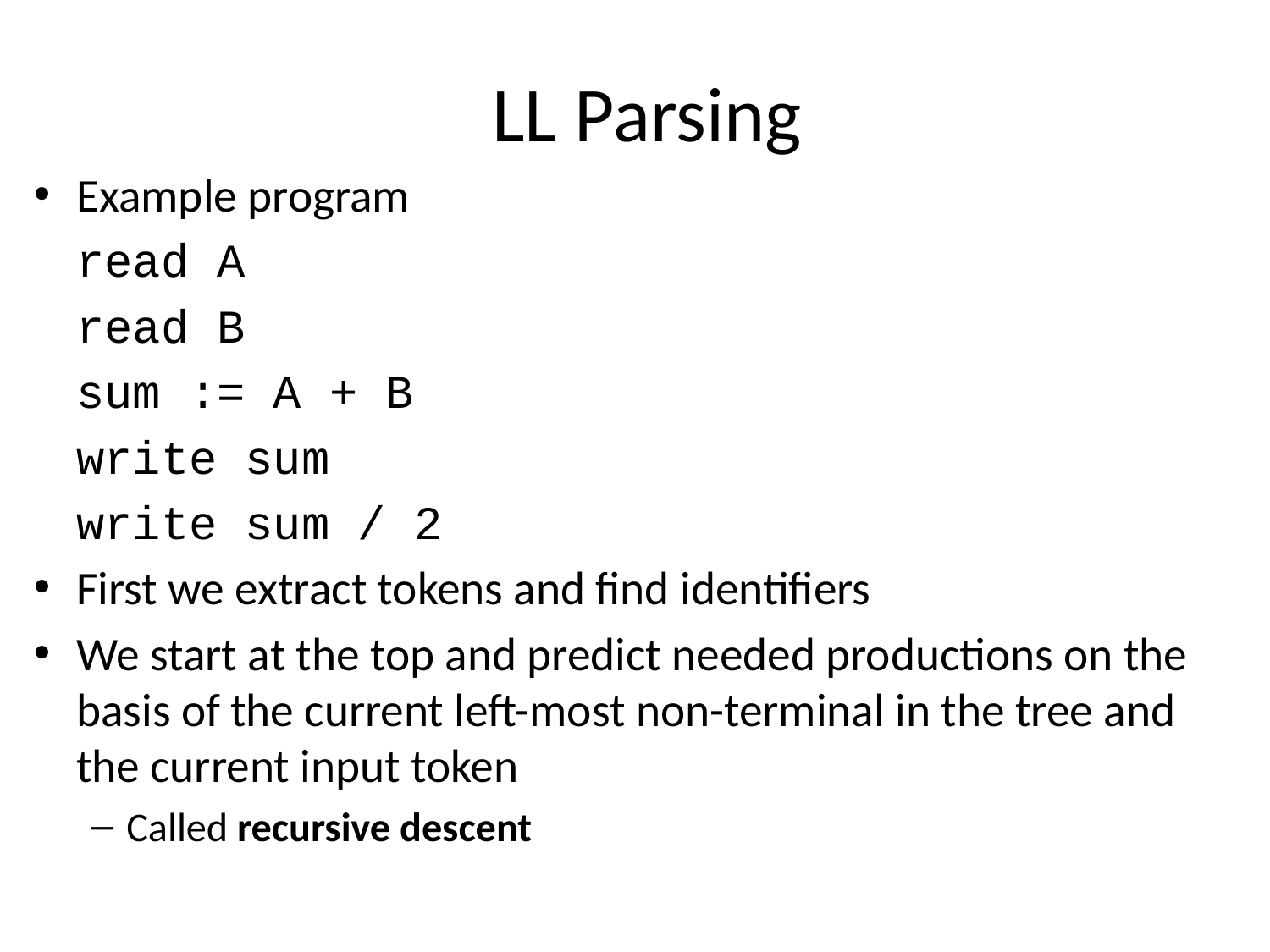

# LL Parsing
Example program
		read A
		read B
		sum := A + B
		write sum
		write sum / 2
First we extract tokens and find identifiers
We start at the top and predict needed productions on the basis of the current left-most non-terminal in the tree and the current input token
Called recursive descent